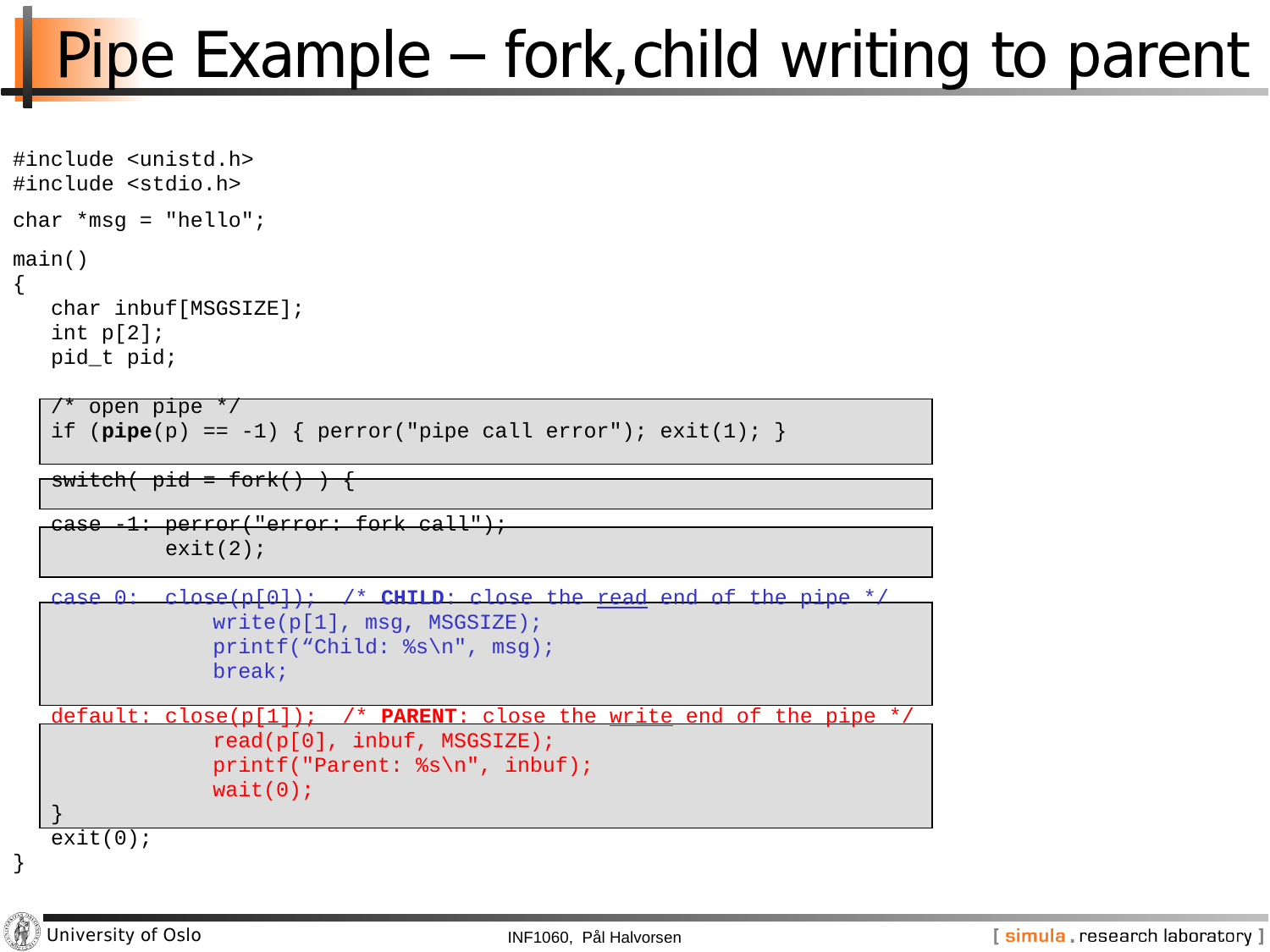

# Pipe Example – fork,child writing to parent
#include <unistd.h>
#include <stdio.h>

char *msg = "hello";

main()
{
   char inbuf[MSGSIZE];
   int p[2];
   pid_t pid;

   /* open pipe */
   if (pipe(p) == -1) { perror("pipe call error"); exit(1); }

   switch( pid = fork() ) {
   case -1: perror("error: fork call");
            exit(2);

   case 0:  close(p[0]);  /* CHILD: close the read end of the pipe */
	    	  write(p[1], msg, MSGSIZE);
		  printf(“Child: %s\n", msg);
         	  break;
   default: close(p[1]);  /* PARENT: close the write end of the pipe */
	    	  read(p[0], inbuf, MSGSIZE);
	     	  printf("Parent: %s\n", inbuf);
         	  wait(0);
   }
   exit(0);
}